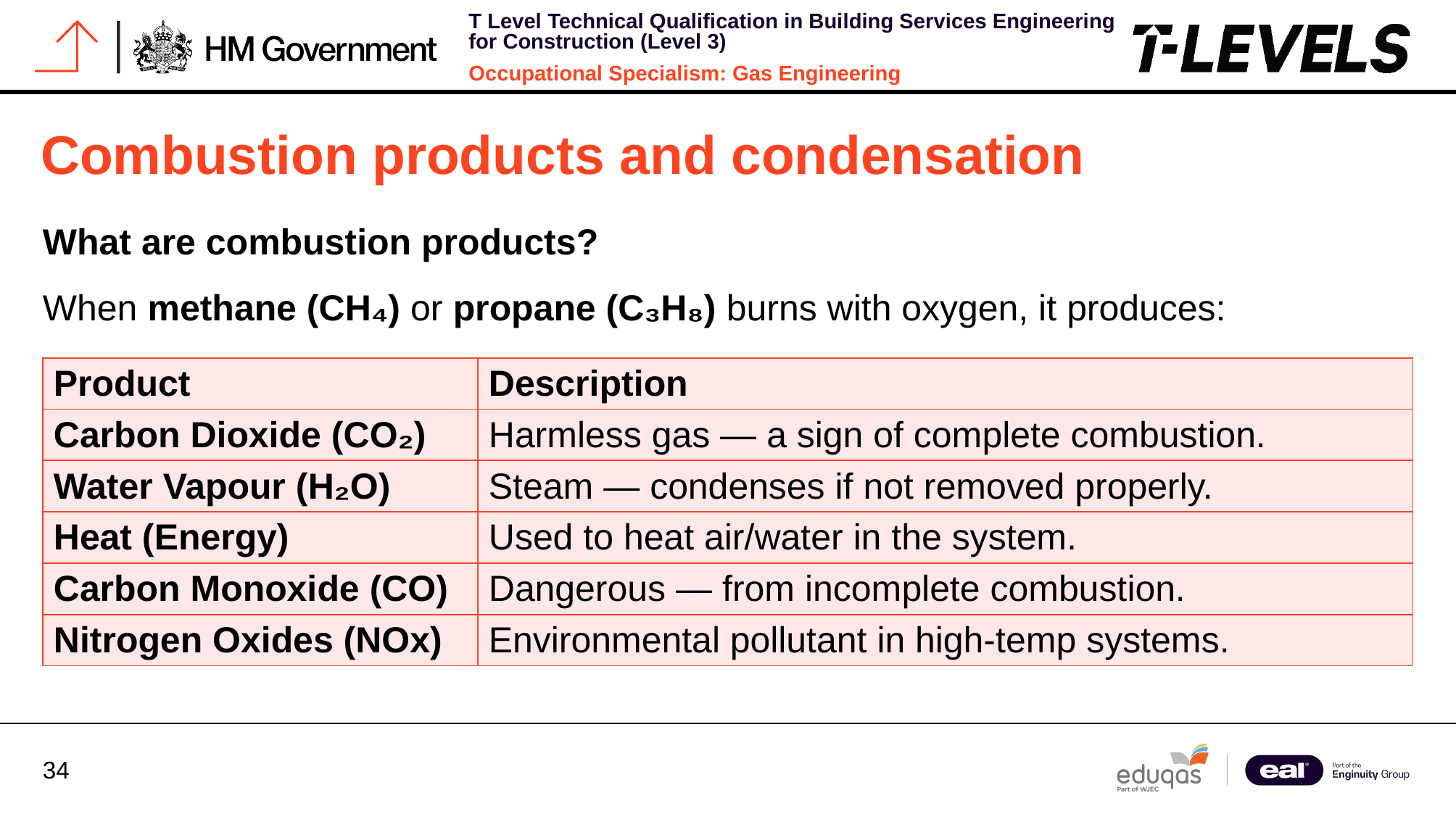

# Combustion products and condensation
What are combustion products?
When methane (CH₄) or propane (C₃H₈) burns with oxygen, it produces:
| Product | Description |
| --- | --- |
| Carbon Dioxide (CO₂) | Harmless gas — a sign of complete combustion. |
| Water Vapour (H₂O) | Steam — condenses if not removed properly. |
| Heat (Energy) | Used to heat air/water in the system. |
| Carbon Monoxide (CO) | Dangerous — from incomplete combustion. |
| Nitrogen Oxides (NOx) | Environmental pollutant in high-temp systems. |